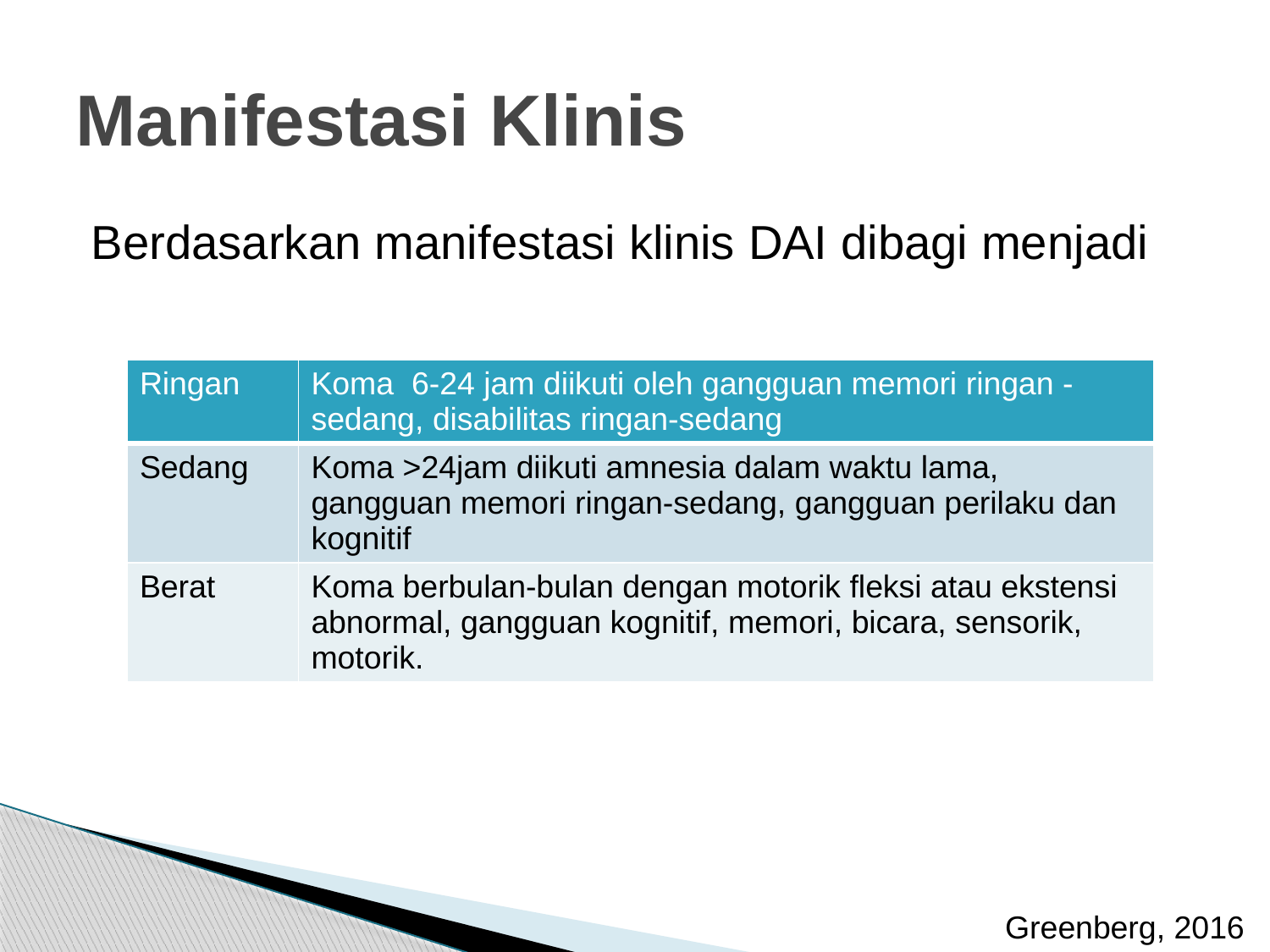

# Manifestasi Klinis
Berdasarkan manifestasi klinis DAI dibagi menjadi
| Ringan | Koma 6-24 jam diikuti oleh gangguan memori ringan -sedang, disabilitas ringan-sedang |
| --- | --- |
| Sedang | Koma >24jam diikuti amnesia dalam waktu lama, gangguan memori ringan-sedang, gangguan perilaku dan kognitif |
| Berat | Koma berbulan-bulan dengan motorik fleksi atau ekstensi abnormal, gangguan kognitif, memori, bicara, sensorik, motorik. |
Greenberg, 2016